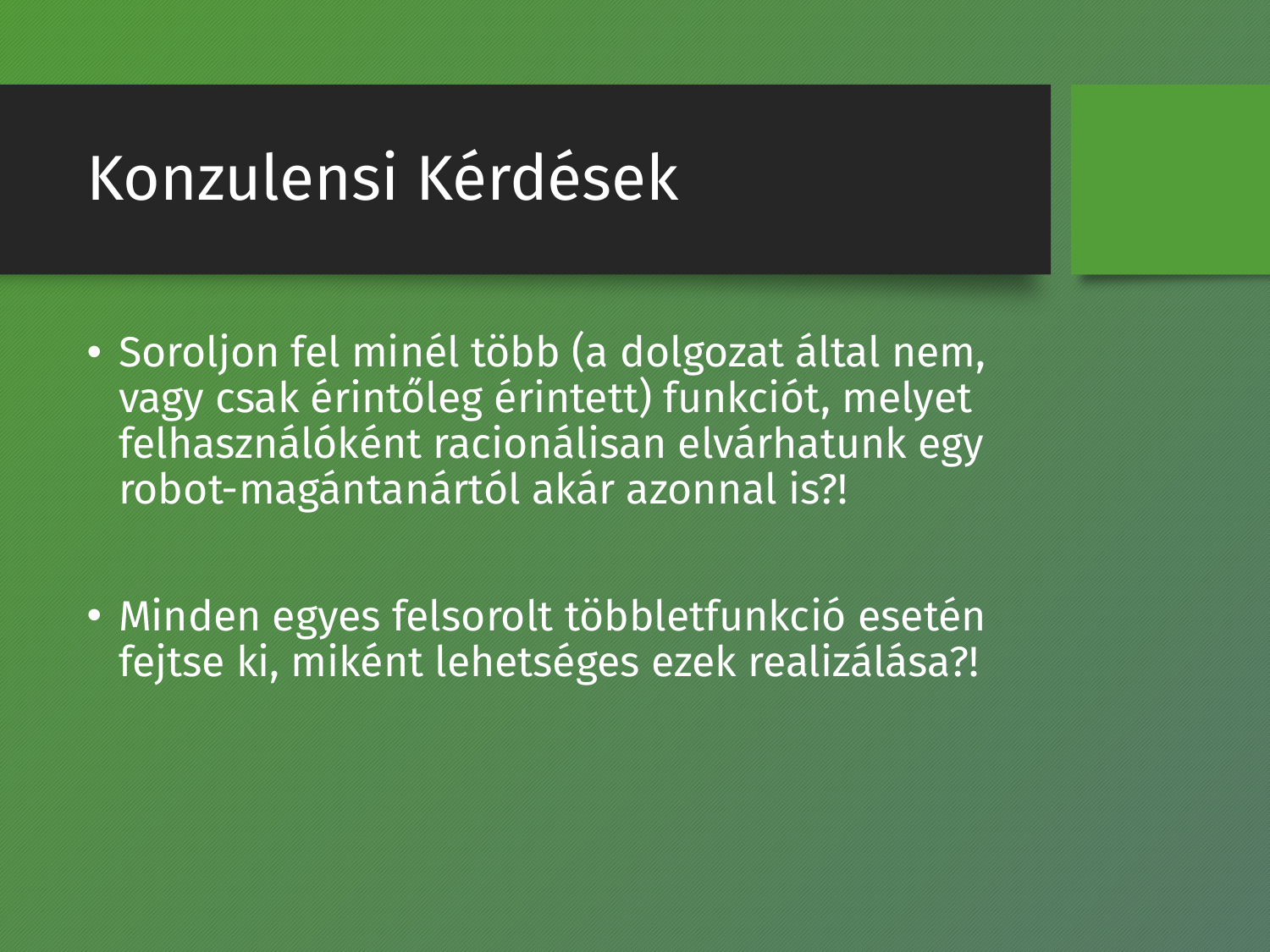

# Konzulensi Kérdések
Soroljon fel minél több (a dolgozat által nem, vagy csak érintőleg érintett) funkciót, melyet felhasználóként racionálisan elvárhatunk egy robot-magántanártól akár azonnal is?!

Minden egyes felsorolt többletfunkció esetén fejtse ki, miként lehetséges ezek realizálása?!